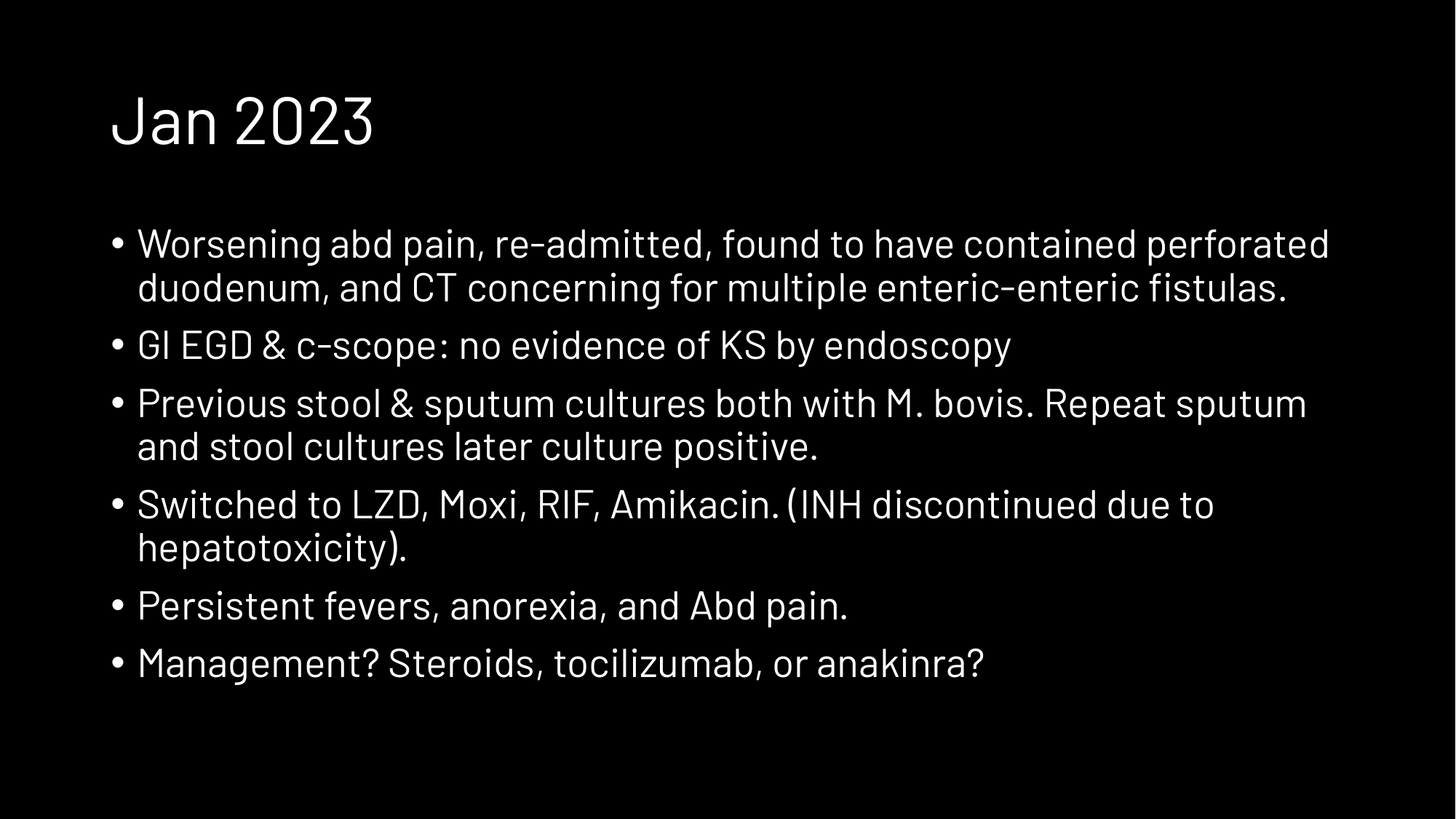

# Jan 2023
Worsening abd pain, re-admitted, found to have contained perforated duodenum, and CT concerning for multiple enteric-enteric fistulas.
GI EGD & c-scope: no evidence of KS by endoscopy
Previous stool & sputum cultures both with M. bovis. Repeat sputum and stool cultures later culture positive.
Switched to LZD, Moxi, RIF, Amikacin. (INH discontinued due to hepatotoxicity).
Persistent fevers, anorexia, and Abd pain.
Management? Steroids, tocilizumab, or anakinra?